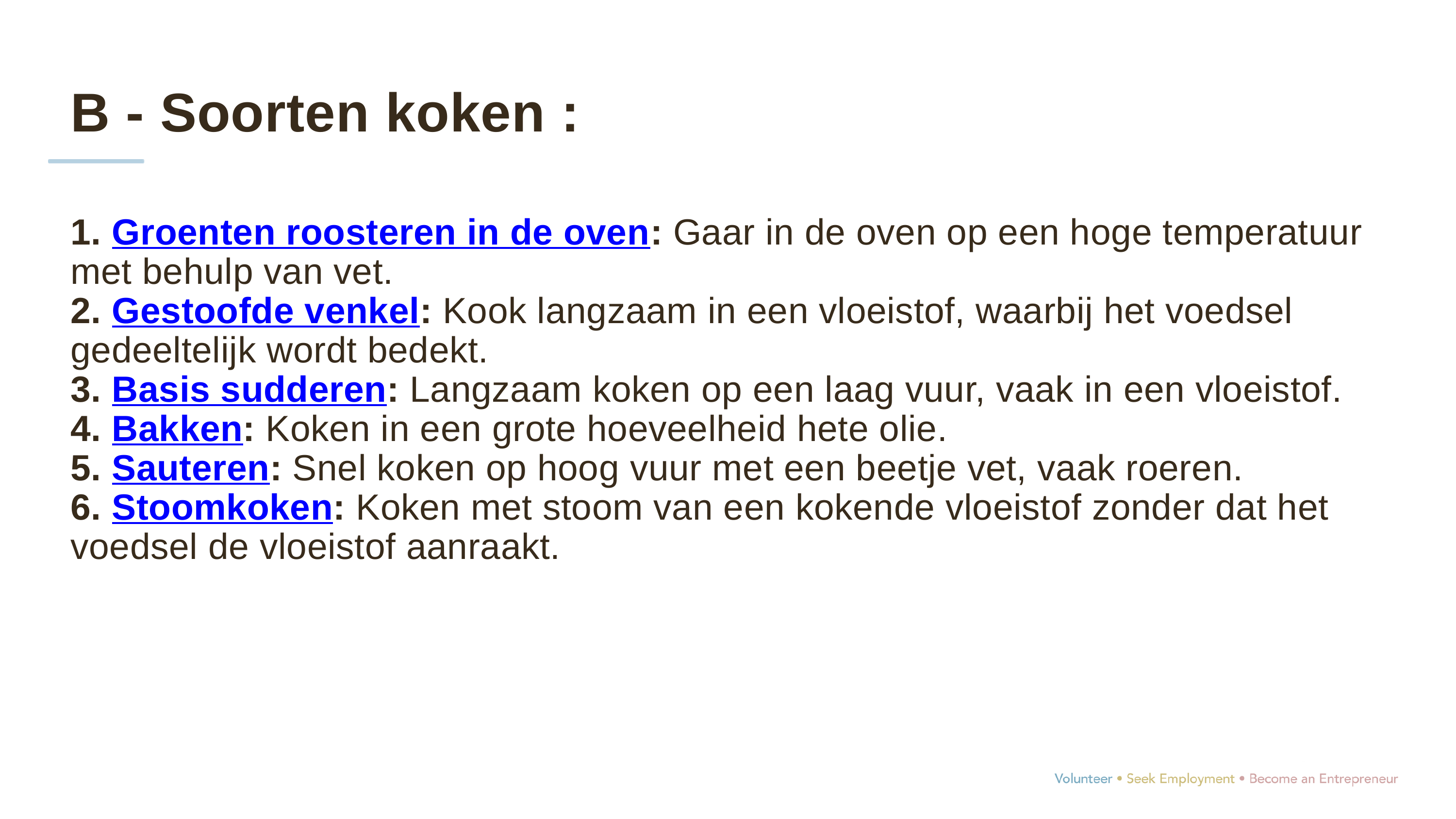

B - Soorten koken :

1. Groenten roosteren in de oven: Gaar in de oven op een hoge temperatuur met behulp van vet.
2. Gestoofde venkel: Kook langzaam in een vloeistof, waarbij het voedsel gedeeltelijk wordt bedekt.
3. Basis sudderen: Langzaam koken op een laag vuur, vaak in een vloeistof.
4. Bakken: Koken in een grote hoeveelheid hete olie.
5. Sauteren: Snel koken op hoog vuur met een beetje vet, vaak roeren.
6. Stoomkoken: Koken met stoom van een kokende vloeistof zonder dat het voedsel de vloeistof aanraakt.